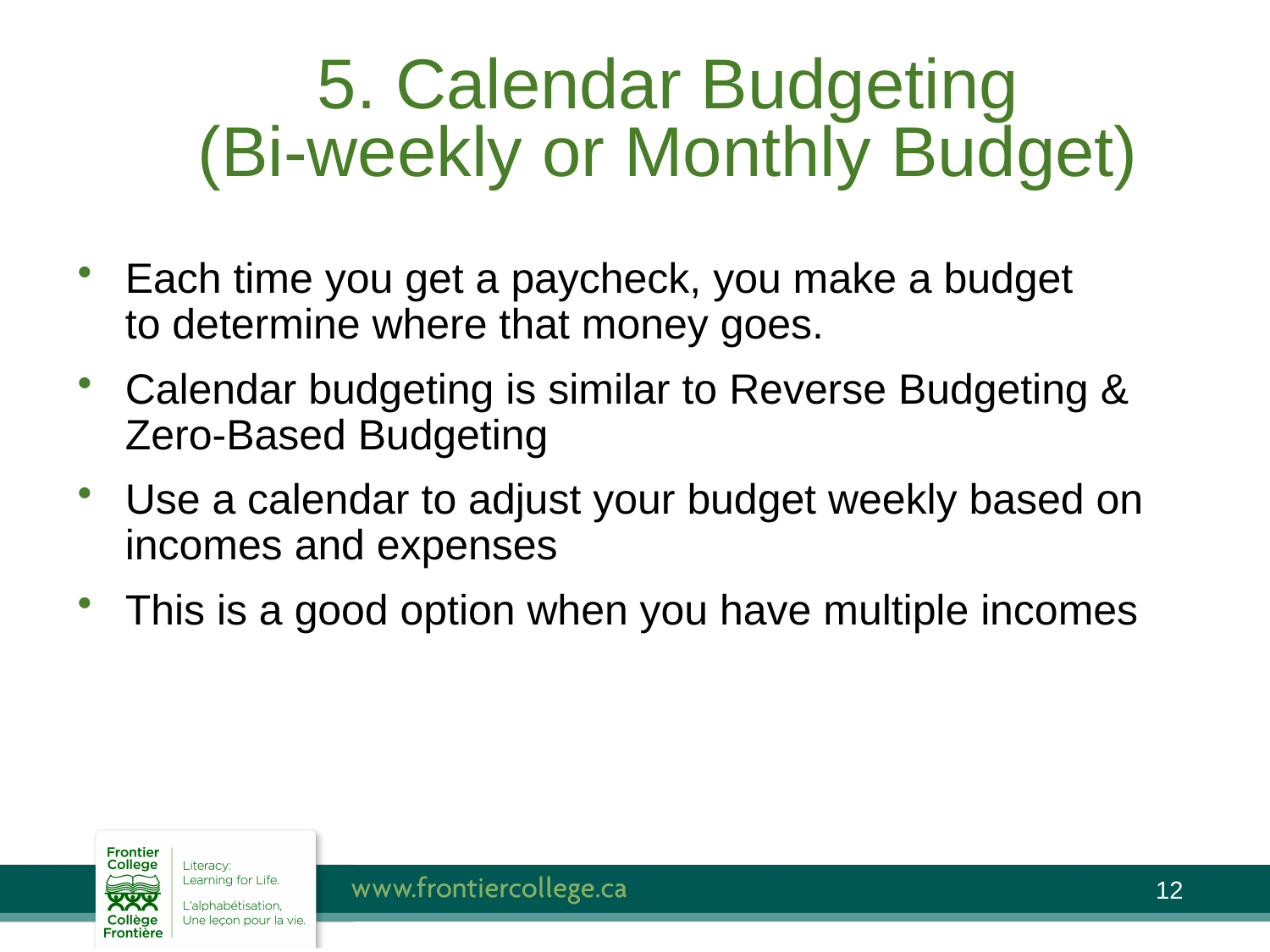

# 5. Calendar Budgeting (Bi-weekly or Monthly Budget)

Each time you get a paycheck, you make a budget to determine where that money goes.
Calendar budgeting is similar to Reverse Budgeting & Zero-Based Budgeting
Use a calendar to adjust your budget weekly based on incomes and expenses
This is a good option when you have multiple incomes